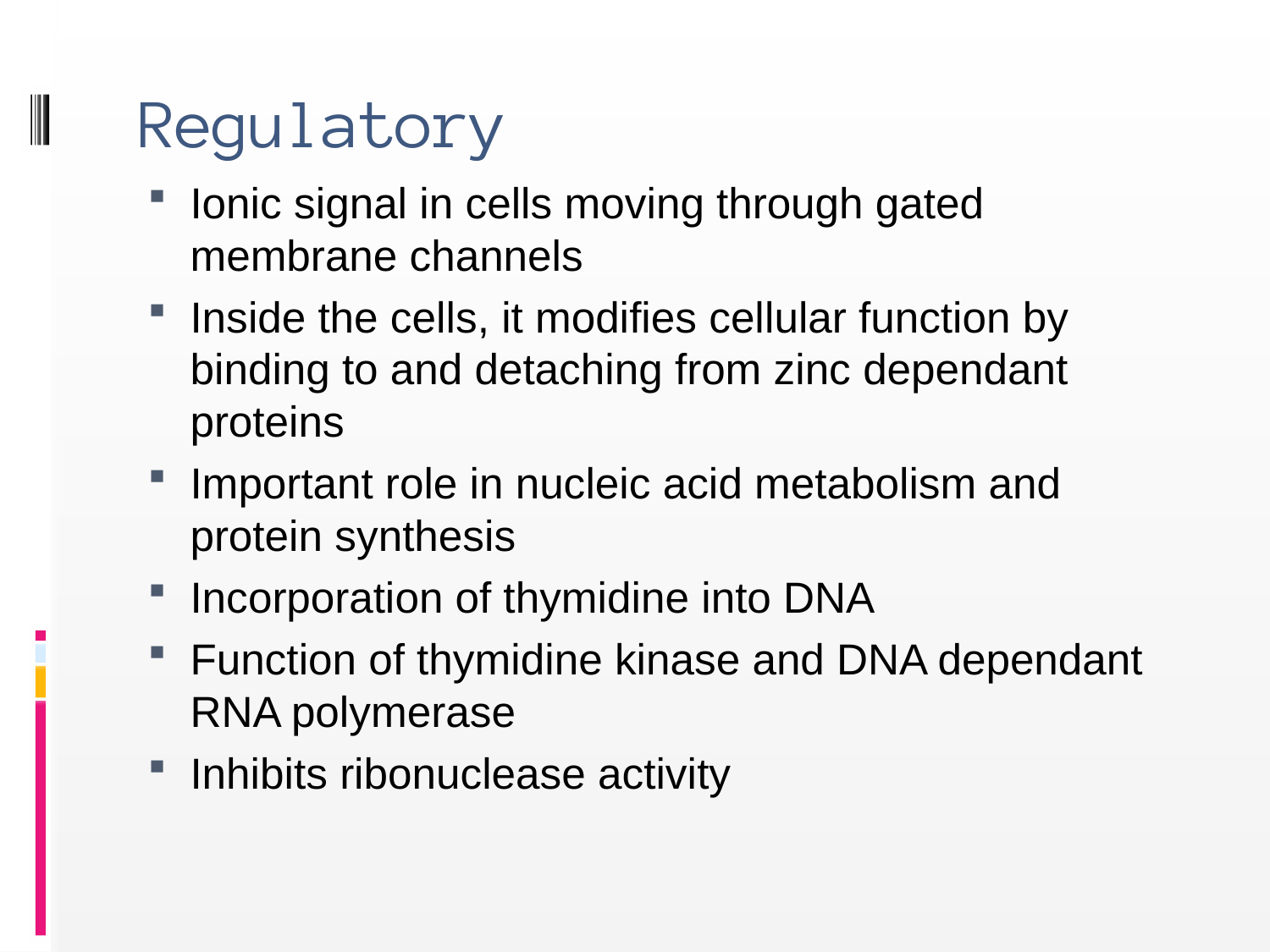

# Regulatory
Ionic signal in cells moving through gated membrane channels
Inside the cells, it modifies cellular function by binding to and detaching from zinc dependant proteins
Important role in nucleic acid metabolism and protein synthesis
Incorporation of thymidine into DNA
Function of thymidine kinase and DNA dependant RNA polymerase
Inhibits ribonuclease activity